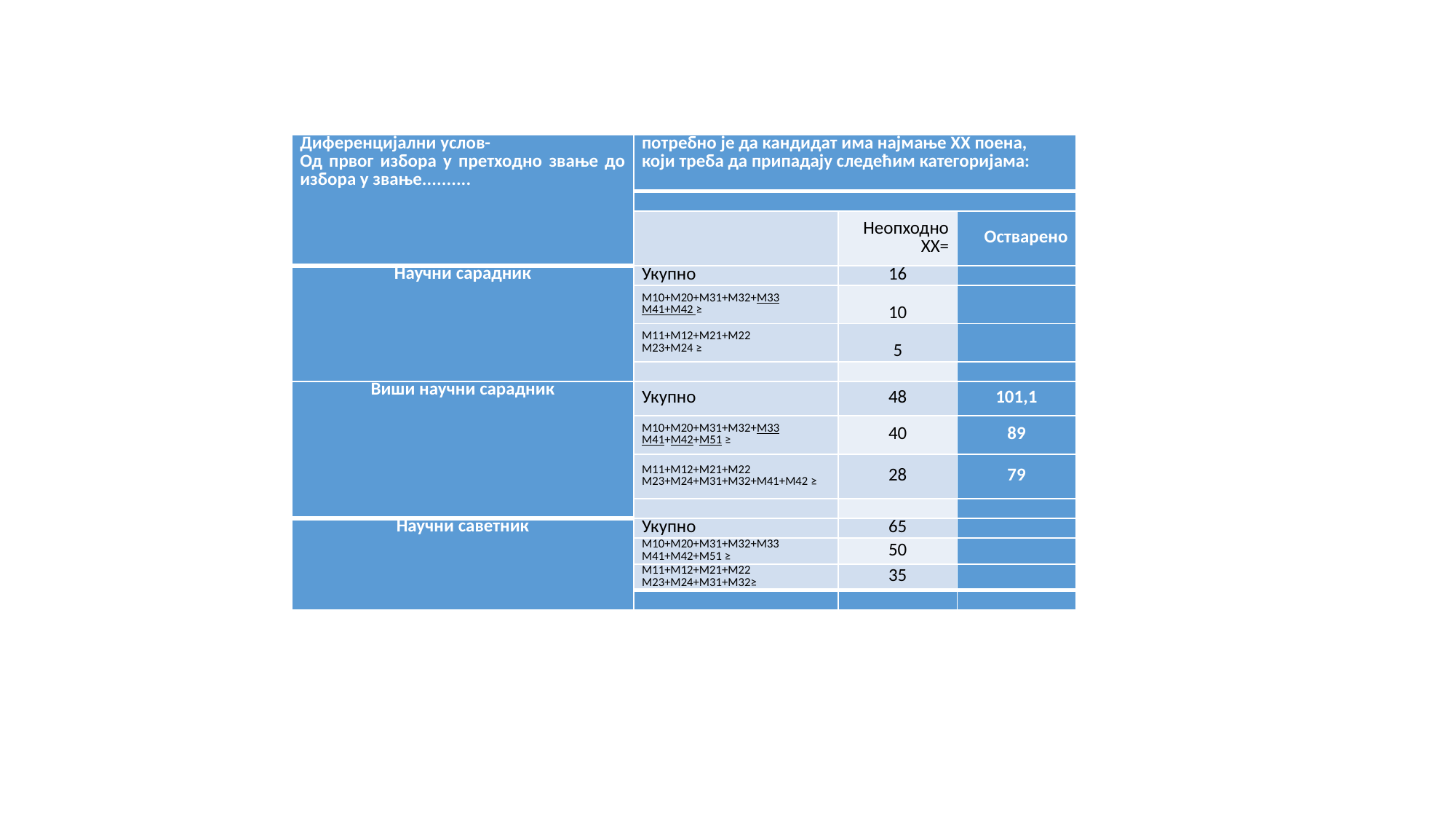

| Диференцијални услов- Од првог избора у претходно звање до избора у звање.......... | потребно је да кандидат има најмање ХХ поена, који треба да припадају следећим категоријама: |  |  |
| --- | --- | --- | --- |
|  |  |  |  |
|  |  | Неопходно XX= | Остварено |
| Научни сарадник | Укупно | 16 |  |
|  | М10+М20+М31+М32+М33 М41+М42 ≥ | 10 |  |
|  | М11+М12+М21+М22 М23+М24 ≥ | 5 |  |
|  |  |  |  |
| Виши научни сарадник | Укупно | 48 | 101,1 |
|  | М10+М20+М31+М32+М33 М41+М42+М51 ≥ | 40 | 89 |
|  | М11+М12+М21+М22 М23+М24+М31+М32+М41+М42 ≥ | 28 | 79 |
|  |  |  |  |
| Научни саветник | Укупно | 65 |  |
|  | М10+М20+М31+М32+М33 М41+М42+М51 ≥ | 50 |  |
|  | М11+М12+М21+М22 М23+М24+М31+М32≥ | 35 |  |
|  |  |  |  |